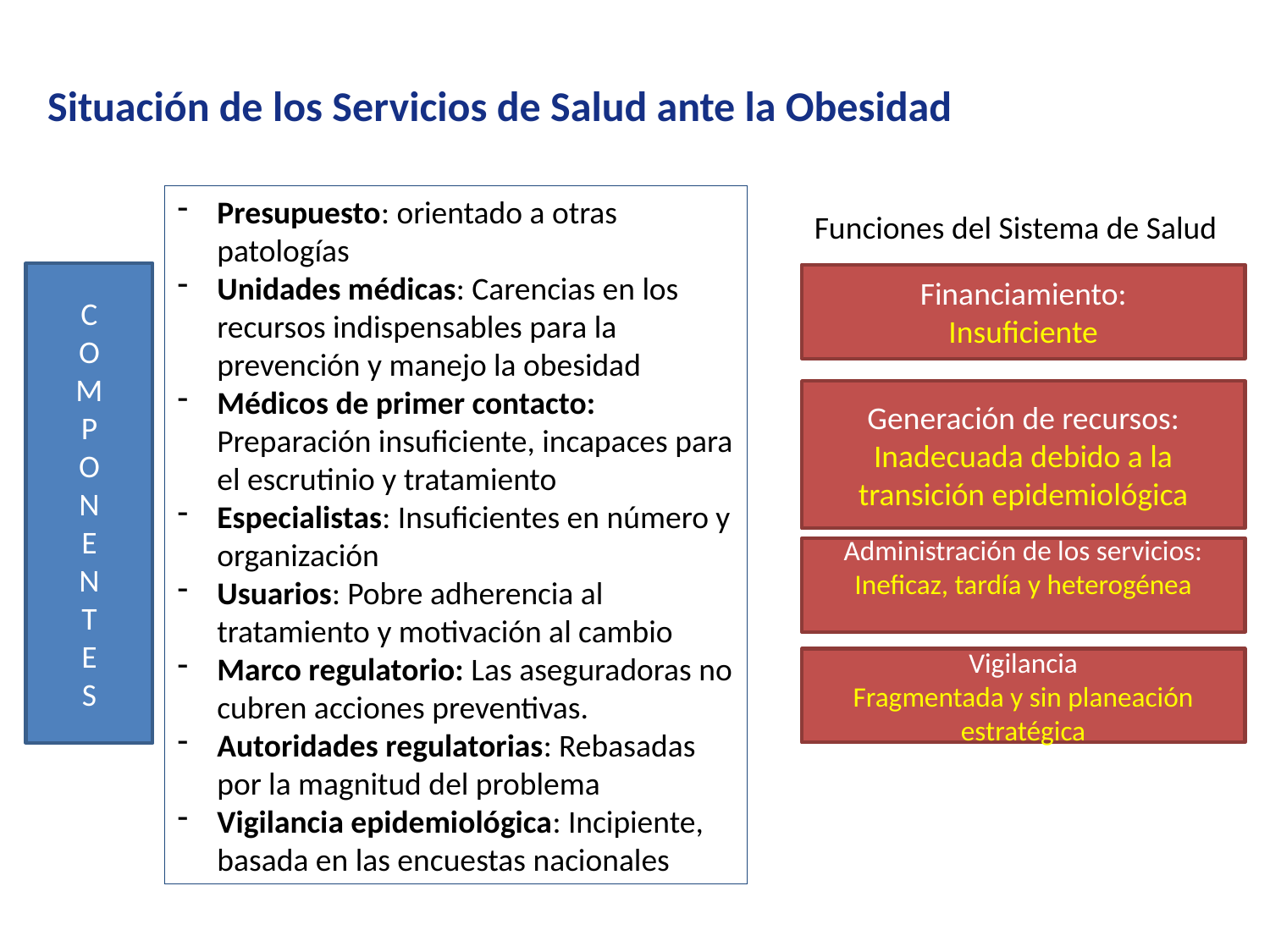

Situación de los Servicios de Salud ante la Obesidad
Presupuesto: orientado a otras patologías
Unidades médicas: Carencias en los recursos indispensables para la prevención y manejo la obesidad
Médicos de primer contacto: Preparación insuficiente, incapaces para el escrutinio y tratamiento
Especialistas: Insuficientes en número y organización
Usuarios: Pobre adherencia al tratamiento y motivación al cambio
Marco regulatorio: Las aseguradoras no cubren acciones preventivas.
Autoridades regulatorias: Rebasadas por la magnitud del problema
Vigilancia epidemiológica: Incipiente, basada en las encuestas nacionales
Funciones del Sistema de Salud
C
O
M
P
O
N
E
N
T
E
S
Financiamiento:
Insuficiente
Generación de recursos:
Inadecuada debido a la transición epidemiológica
Administración de los servicios:
Ineficaz, tardía y heterogénea

Vigilancia
Fragmentada y sin planeación estratégica